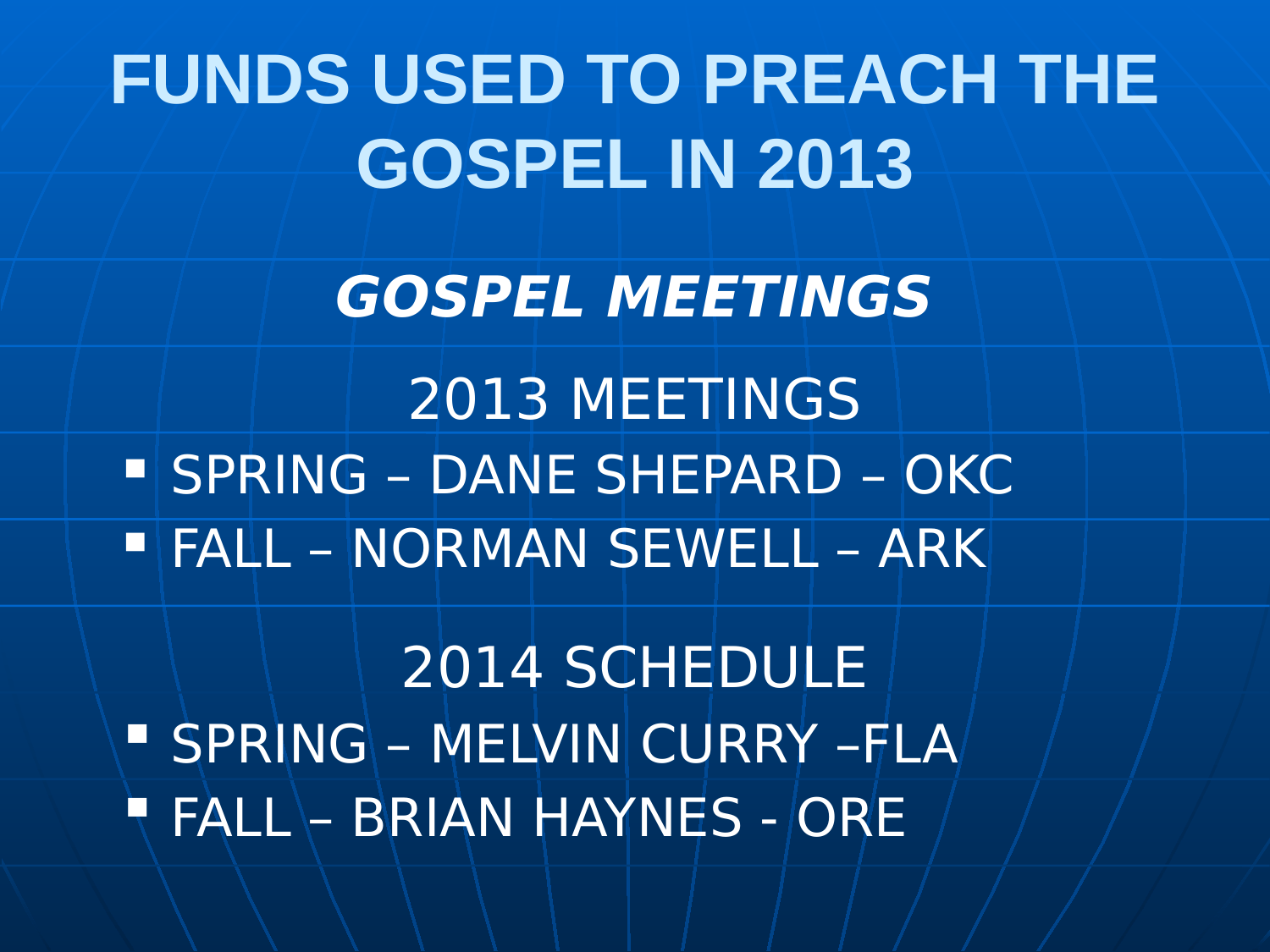

# FUNDS USED TO PREACH THE GOSPEL IN 2013
GOSPEL MEETINGS
2013 MEETINGS
SPRING – DANE SHEPARD – OKC
FALL – NORMAN SEWELL – ARK
2014 SCHEDULE
SPRING – MELVIN CURRY –FLA
FALL – BRIAN HAYNES - ORE